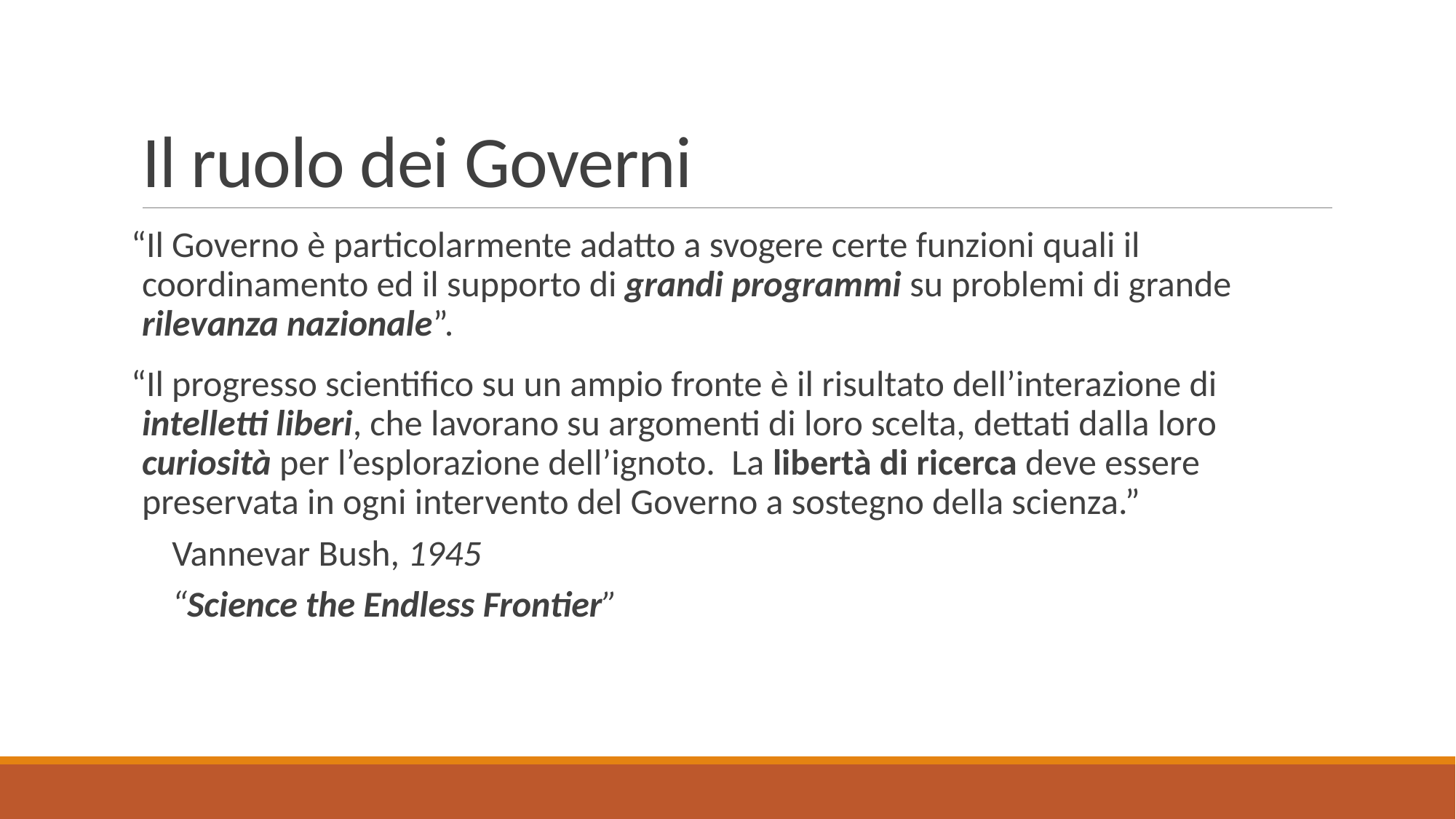

# Il ruolo dei Governi
“Il Governo è particolarmente adatto a svogere certe funzioni quali il coordinamento ed il supporto di grandi programmi su problemi di grande rilevanza nazionale”.
“Il progresso scientifico su un ampio fronte è il risultato dell’interazione di intelletti liberi, che lavorano su argomenti di loro scelta, dettati dalla loro curiosità per l’esplorazione dell’ignoto.  La libertà di ricerca deve essere preservata in ogni intervento del Governo a sostegno della scienza.”
Vannevar Bush, 1945
“Science the Endless Frontier”